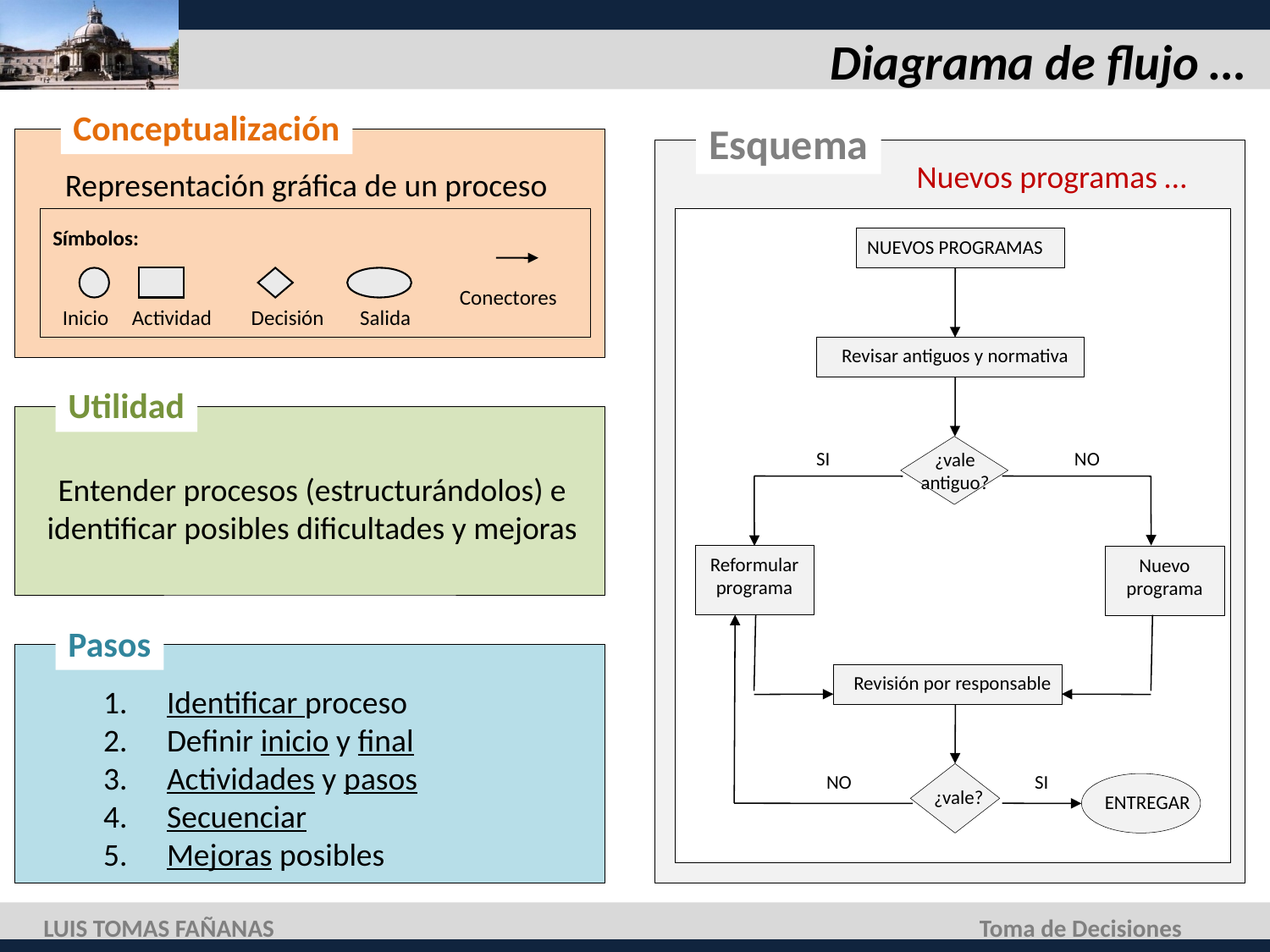

# Diagrama de flujo …
Conceptualización
Esquema

Nuevos programas …
Representación gráfica de un proceso

NUEVOS PROGRAMAS

Revisar antiguos y normativa

¿vale antiguo?
SI
NO

Reformular programa

Nuevo programa

Revisión por responsable
NO

¿vale?
SI

ENTREGAR
Símbolos:

Conectores
Inicio
Actividad
Decisión
Salida
Utilidad

Entender procesos (estructurándolos) e identificar posibles dificultades y mejoras
Pasos

Identificar proceso
Definir inicio y final
Actividades y pasos
Secuenciar
Mejoras posibles
LUIS TOMAS FAÑANAS
Toma de Decisiones